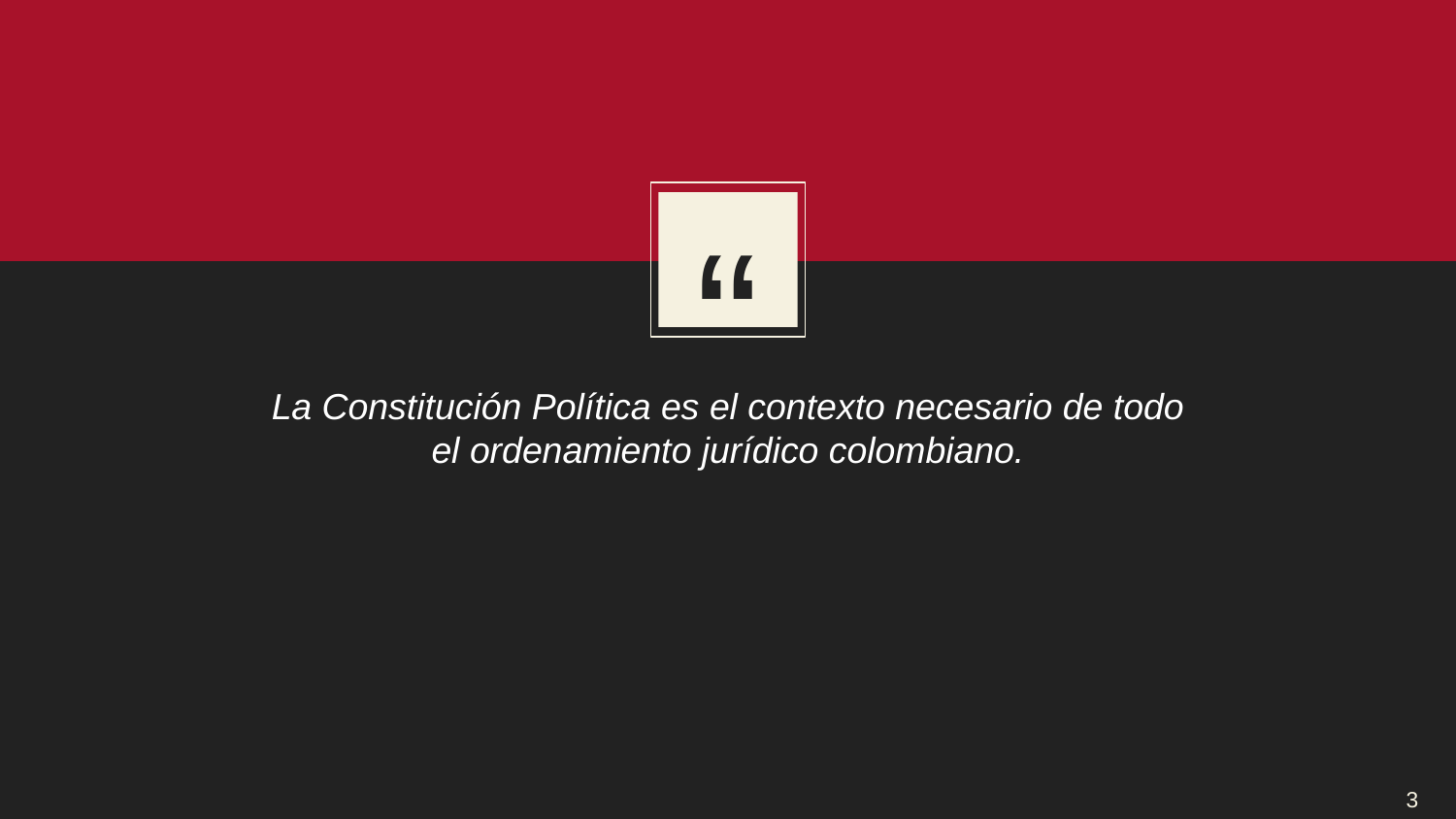

La Constitución Política es el contexto necesario de todo el ordenamiento jurídico colombiano.
3